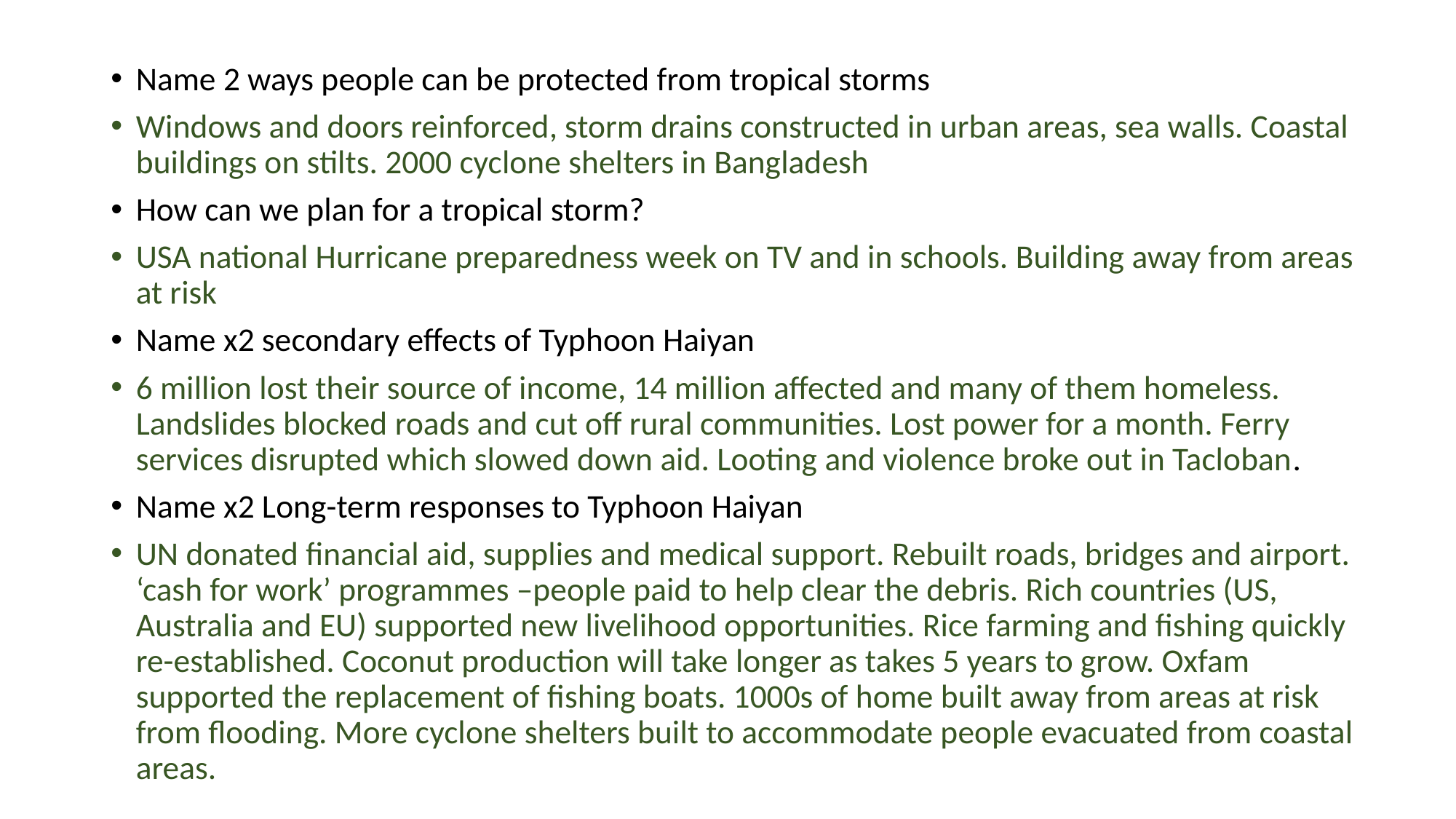

Name 2 ways people can be protected from tropical storms
Windows and doors reinforced, storm drains constructed in urban areas, sea walls. Coastal buildings on stilts. 2000 cyclone shelters in Bangladesh
How can we plan for a tropical storm?
USA national Hurricane preparedness week on TV and in schools. Building away from areas at risk
Name x2 secondary effects of Typhoon Haiyan
6 million lost their source of income, 14 million affected and many of them homeless. Landslides blocked roads and cut off rural communities. Lost power for a month. Ferry services disrupted which slowed down aid. Looting and violence broke out in Tacloban.
Name x2 Long-term responses to Typhoon Haiyan
UN donated financial aid, supplies and medical support. Rebuilt roads, bridges and airport. ‘cash for work’ programmes –people paid to help clear the debris. Rich countries (US, Australia and EU) supported new livelihood opportunities. Rice farming and fishing quickly re-established. Coconut production will take longer as takes 5 years to grow. Oxfam supported the replacement of fishing boats. 1000s of home built away from areas at risk from flooding. More cyclone shelters built to accommodate people evacuated from coastal areas.